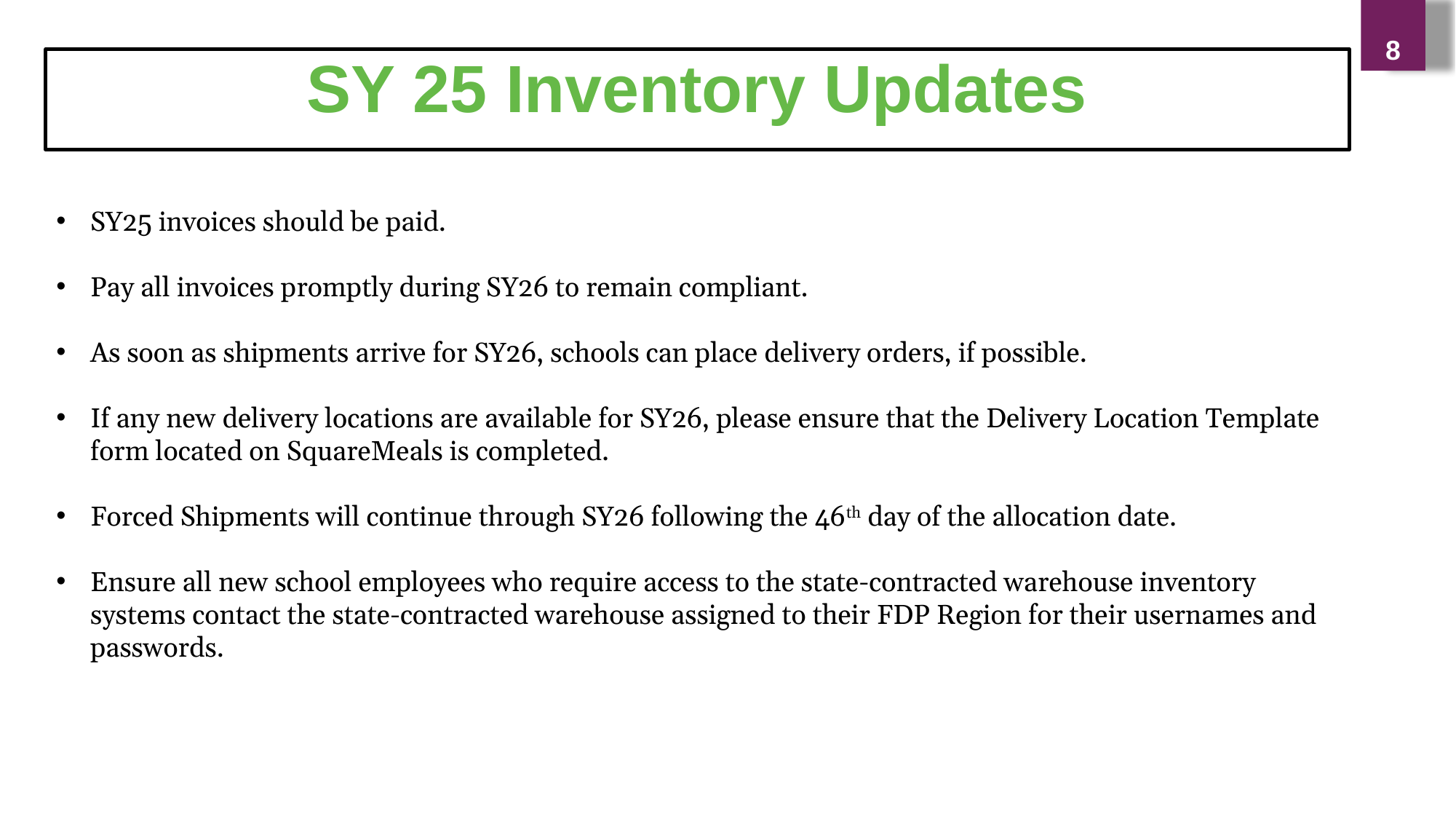

8
SY 25 Inventory Updates

SY25 invoices should be paid.

Pay all invoices promptly during SY26 to remain compliant.

As soon as shipments arrive for SY26, schools can place delivery orders, if possible.

If any new delivery locations are available for SY26, please ensure that the Delivery Location Template form located on SquareMeals is completed.

Forced Shipments will continue through SY26 following the 46th day of the allocation date.

Ensure all new school employees who require access to the state-contracted warehouse inventory systems contact the state-contracted warehouse assigned to their FDP Region for their usernames and passwords.